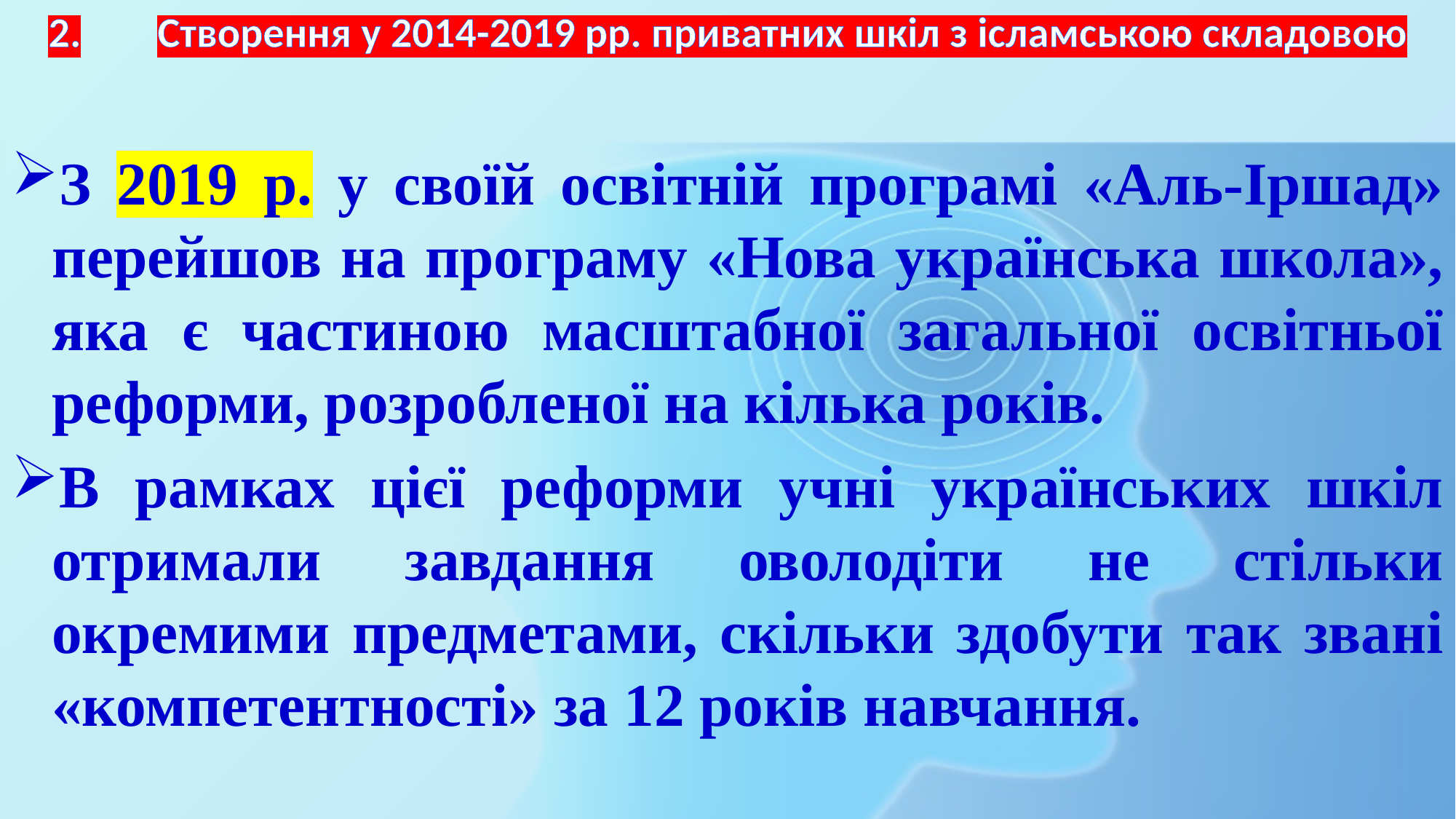

# 2.	Створення у 2014-2019 рр. приватних шкіл з ісламською складовою
З 2019 р. у своїй освітній програмі «Аль-Іршад» перейшов на програму «Нова українська школа», яка є частиною масштабної загальної освітньої реформи, розробленої на кілька років.
В рамках цієї реформи учні українських шкіл отримали завдання оволодіти не стільки окремими предметами, скільки здобути так звані «компетентності» за 12 років навчання.